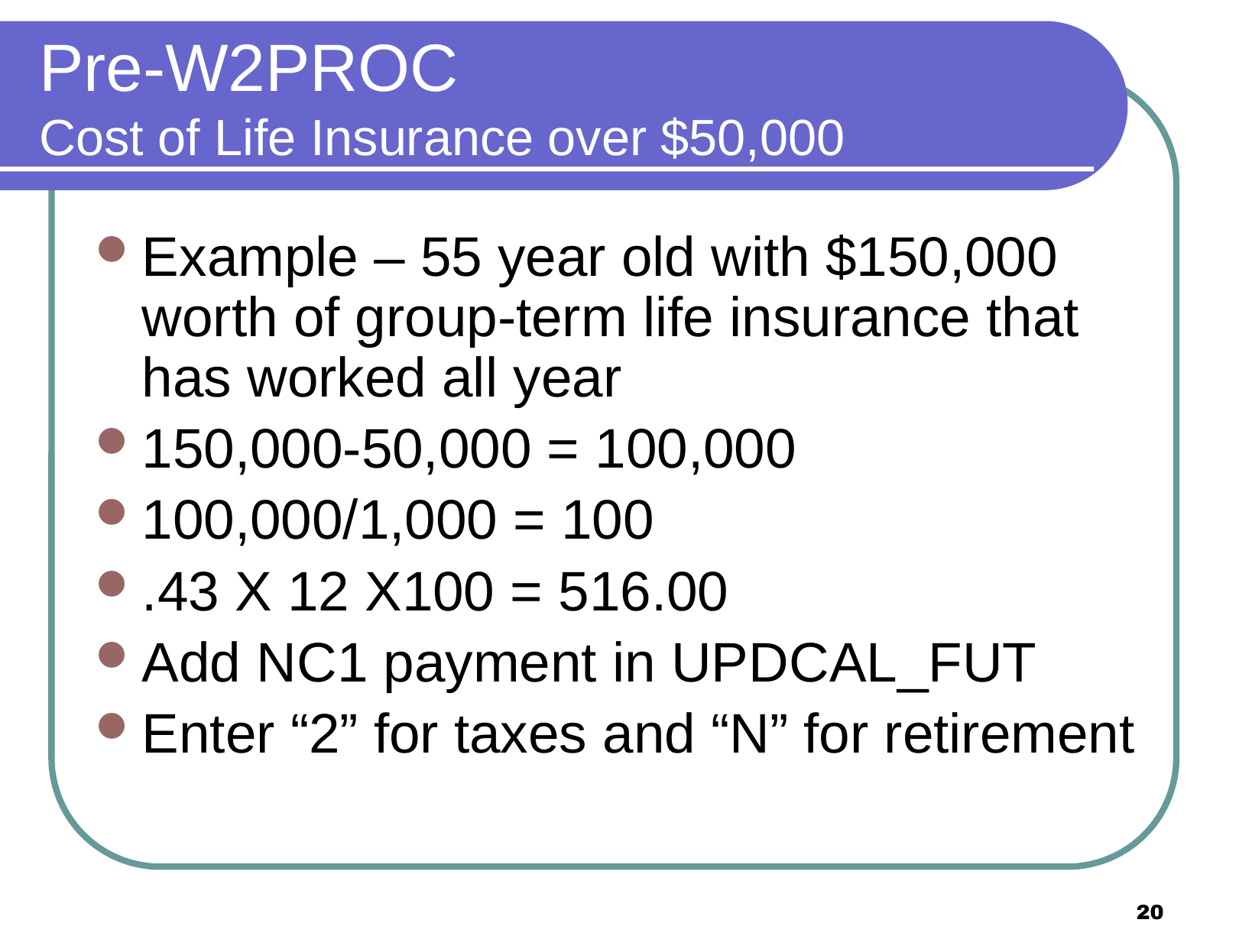

# Pre-W2PROC Cost of Life Insurance over $50,000
Example – 55 year old with $150,000 worth of group-term life insurance that has worked all year
150,000-50,000 = 100,000
100,000/1,000 = 100
.43 X 12 X100 = 516.00
Add NC1 payment in UPDCAL_FUT
Enter “2” for taxes and “N” for retirement
20